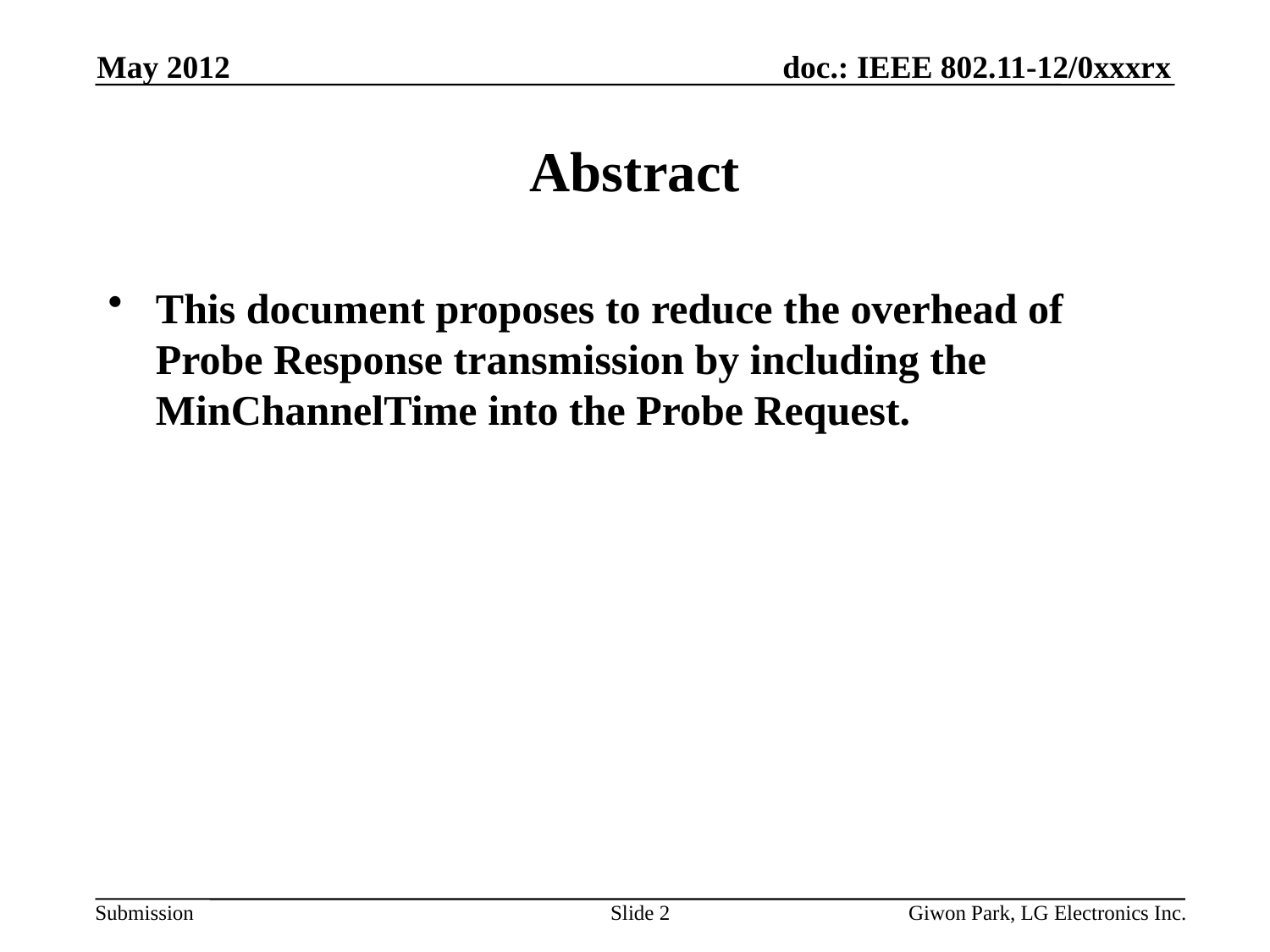

May 2012
# Abstract
This document proposes to reduce the overhead of Probe Response transmission by including the MinChannelTime into the Probe Request.
Slide 2
Giwon Park, LG Electronics Inc.